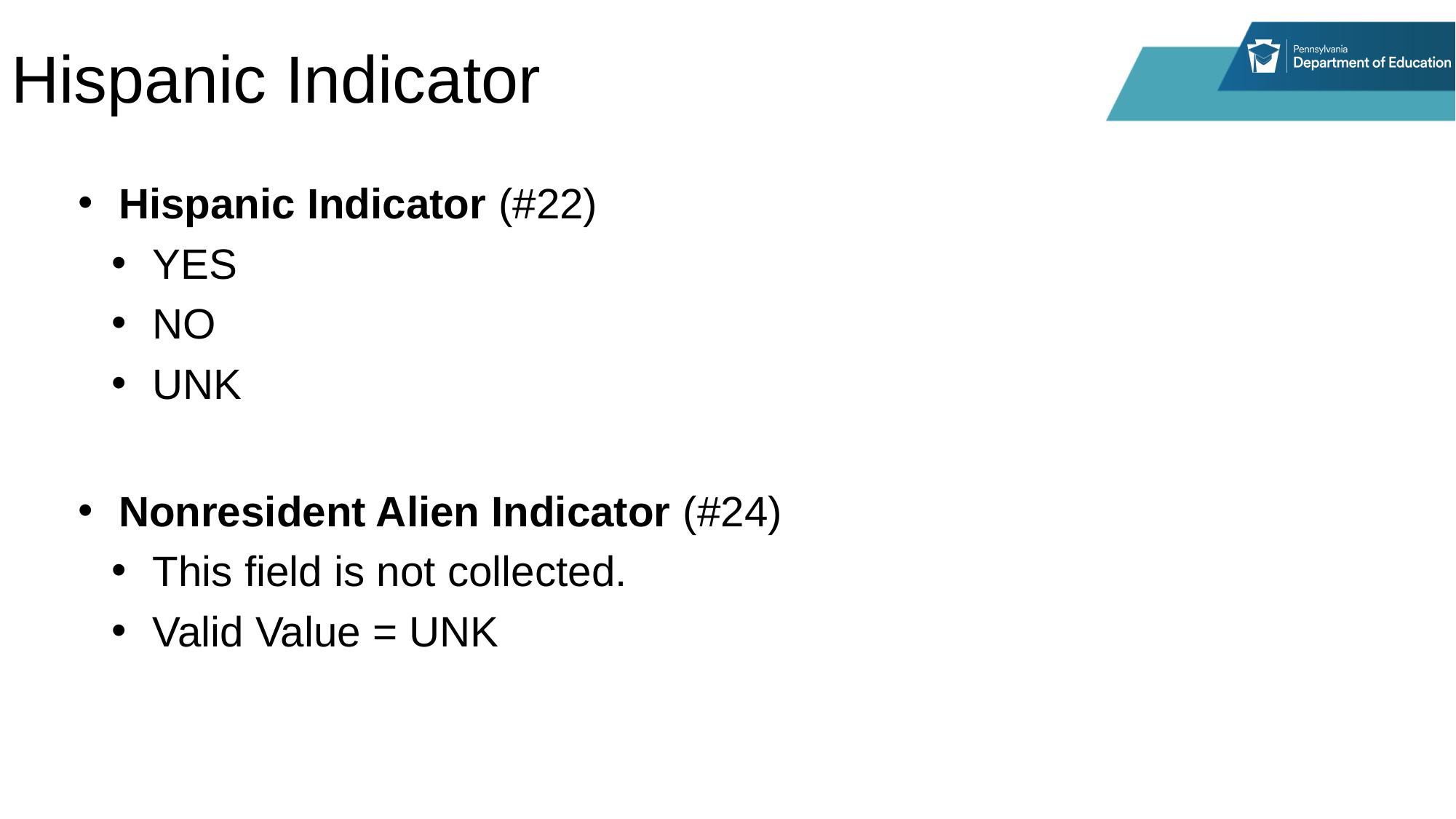

# Hispanic Indicator
Hispanic Indicator (#22)
YES
NO
UNK

Nonresident Alien Indicator (#24)
This field is not collected.
Valid Value = UNK